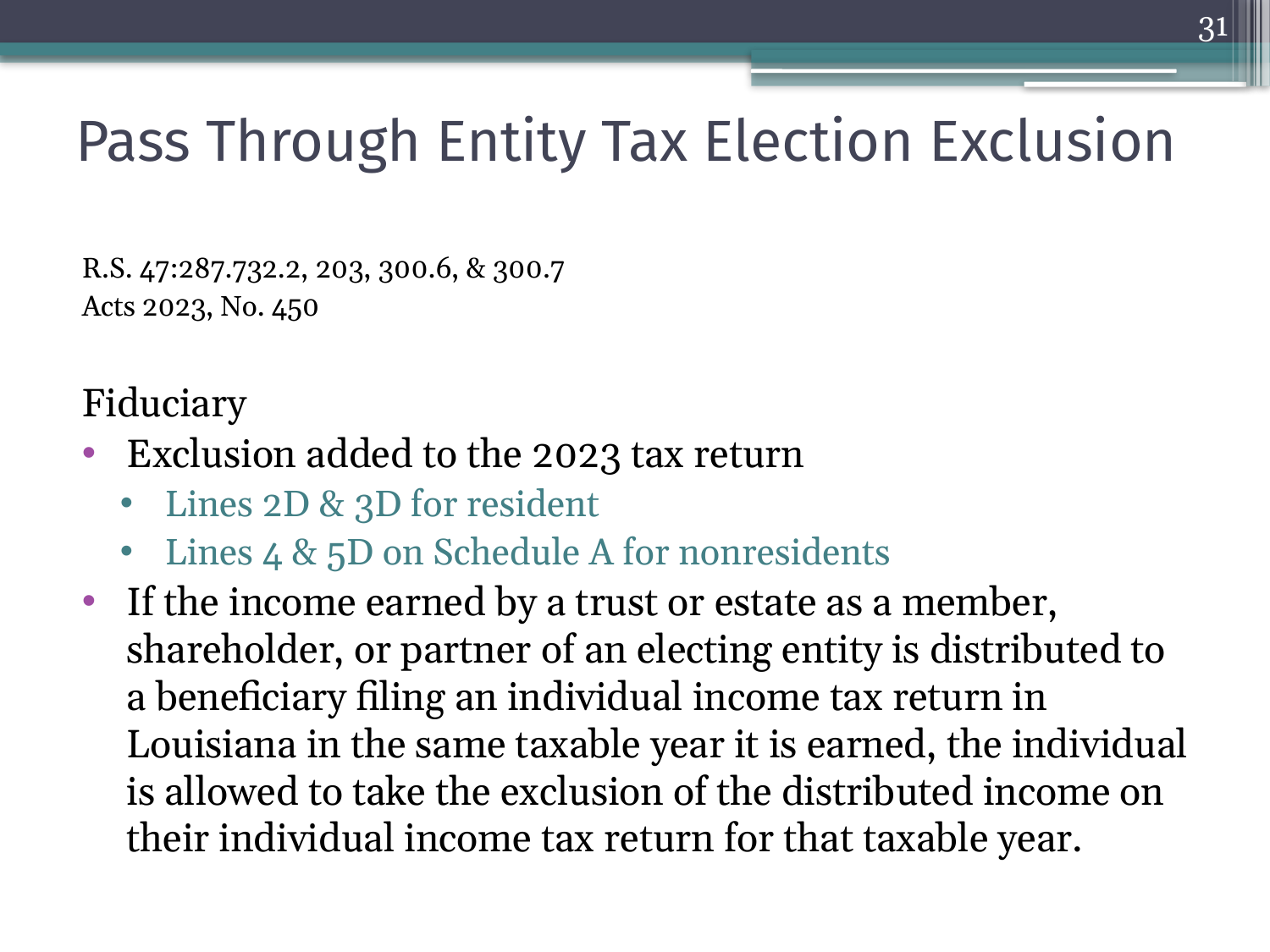

31
# Pass Through Entity Tax Election Exclusion
R.S. 47:287.732.2, 203, 300.6, & 300.7
Acts 2023, No. 450

Fiduciary
Exclusion added to the 2023 tax return
Lines 2D & 3D for resident
Lines 4 & 5D on Schedule A for nonresidents
If the income earned by a trust or estate as a member, shareholder, or partner of an electing entity is distributed to a beneficiary filing an individual income tax return in Louisiana in the same taxable year it is earned, the individual is allowed to take the exclusion of the distributed income on their individual income tax return for that taxable year.